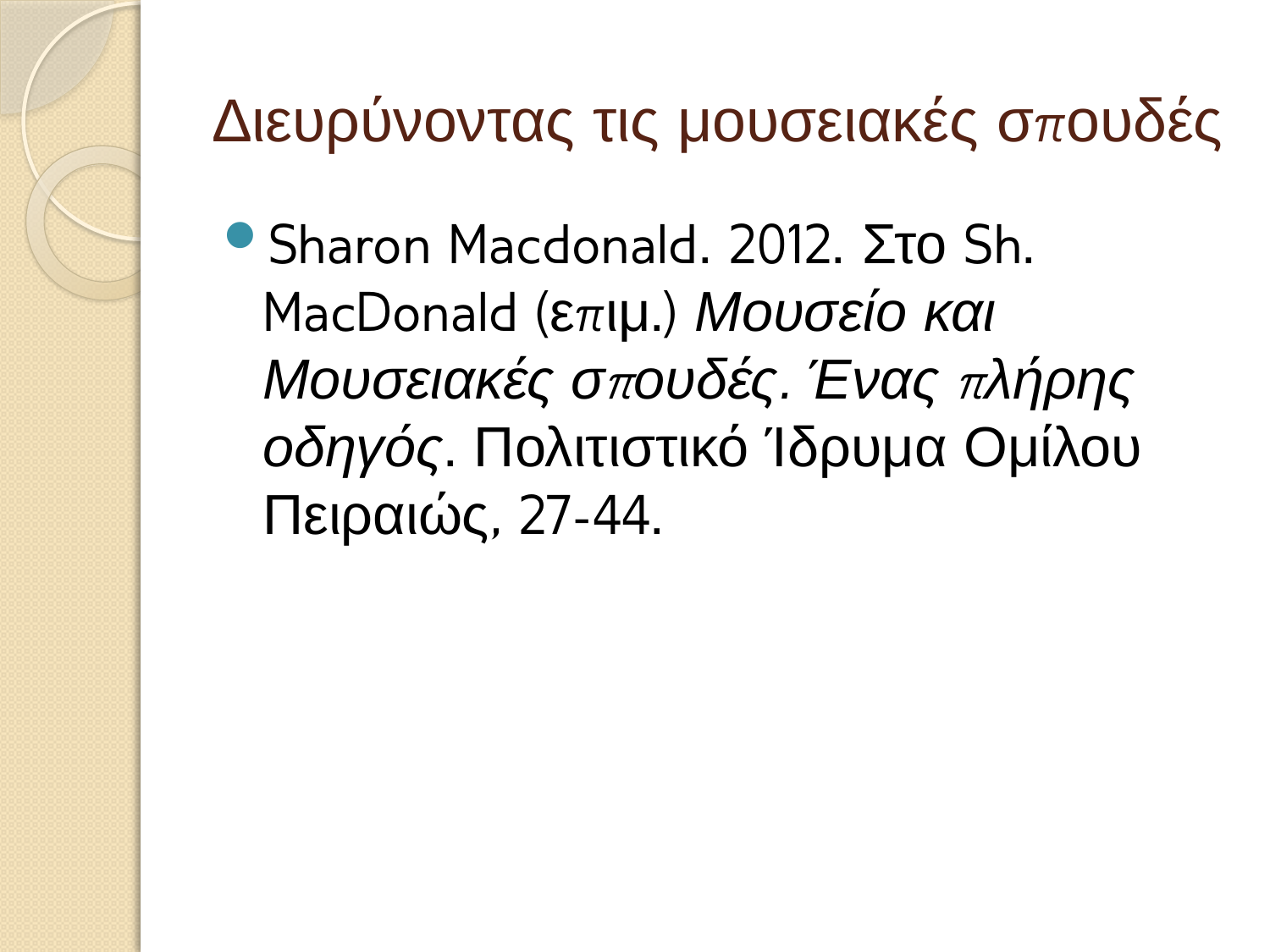

# Διευρύνοντας τις μουσειακές σπουδές
Sharon Macdonald. 2012. Στο Sh. MacDonald (επιμ.) Μουσείο και Μουσειακές σπουδές. Ένας πλήρης οδηγός. Πολιτιστικό Ίδρυμα Ομίλου Πειραιώς, 27-44.